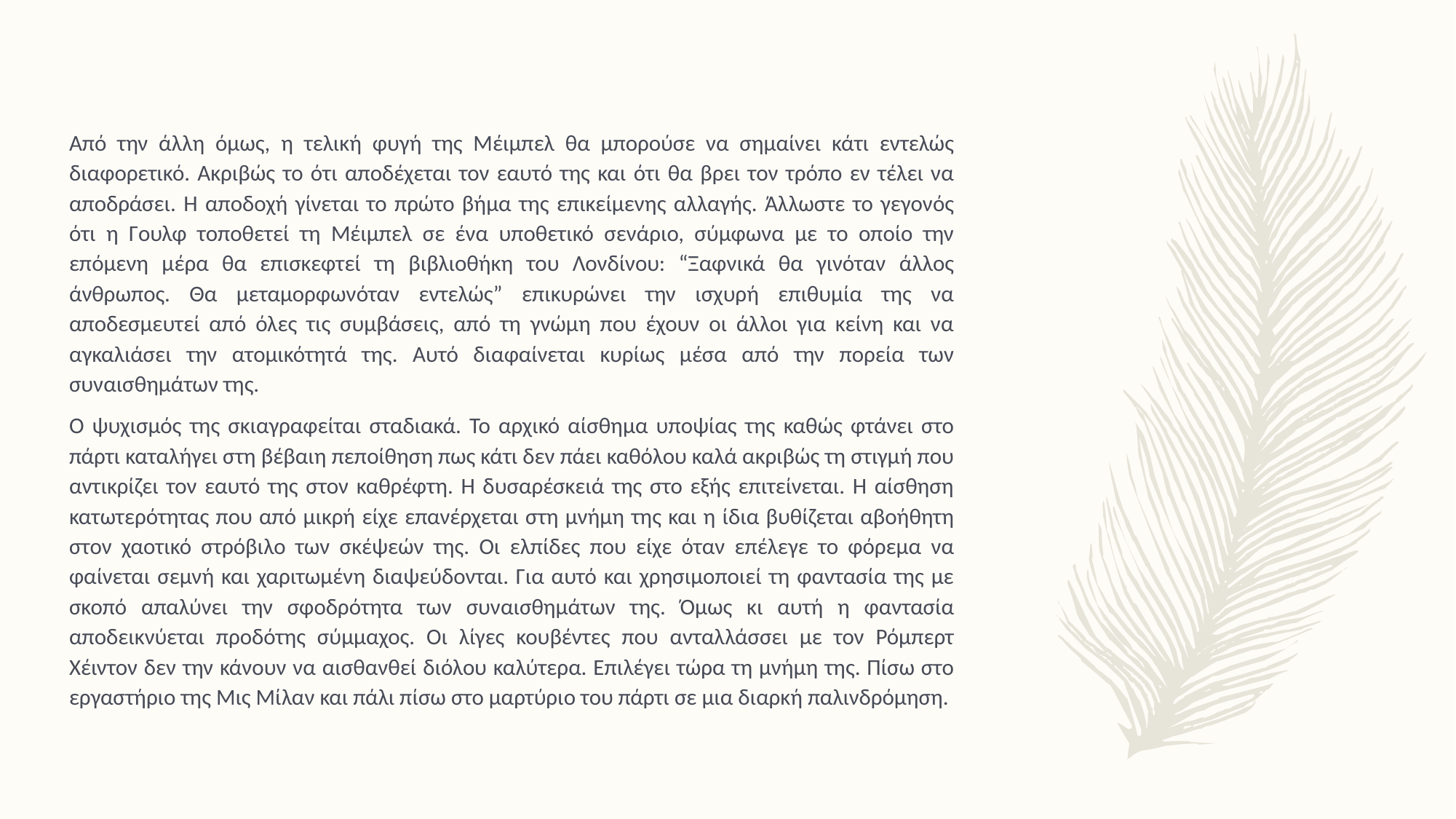

Από την άλλη όμως, η τελική φυγή της Μέιμπελ θα μπορούσε να σημαίνει κάτι εντελώς διαφορετικό. Ακριβώς το ότι αποδέχεται τον εαυτό της και ότι θα βρει τον τρόπο εν τέλει να αποδράσει. Η αποδοχή γίνεται το πρώτο βήμα της επικείμενης αλλαγής. Άλλωστε το γεγονός ότι η Γουλφ τοποθετεί τη Μέιμπελ σε ένα υποθετικό σενάριο, σύμφωνα με το οποίο την επόμενη μέρα θα επισκεφτεί τη βιβλιοθήκη του Λονδίνου: “Ξαφνικά θα γινόταν άλλος άνθρωπος. Θα μεταμορφωνόταν εντελώς” επικυρώνει την ισχυρή επιθυμία της να αποδεσμευτεί από όλες τις συμβάσεις, από τη γνώμη που έχουν οι άλλοι για κείνη και να αγκαλιάσει την ατομικότητά της. Αυτό διαφαίνεται κυρίως μέσα από την πορεία των συναισθημάτων της.
Ο ψυχισμός της σκιαγραφείται σταδιακά. Το αρχικό αίσθημα υποψίας της καθώς φτάνει στο πάρτι καταλήγει στη βέβαιη πεποίθηση πως κάτι δεν πάει καθόλου καλά ακριβώς τη στιγμή που αντικρίζει τον εαυτό της στον καθρέφτη. Η δυσαρέσκειά της στο εξής επιτείνεται. Η αίσθηση κατωτερότητας που από μικρή είχε επανέρχεται στη μνήμη της και η ίδια βυθίζεται αβοήθητη στον χαοτικό στρόβιλο των σκέψεών της. Οι ελπίδες που είχε όταν επέλεγε το φόρεμα να φαίνεται σεμνή και χαριτωμένη διαψεύδονται. Για αυτό και χρησιμοποιεί τη φαντασία της με σκοπό απαλύνει την σφοδρότητα των συναισθημάτων της. Όμως κι αυτή η φαντασία αποδεικνύεται προδότης σύμμαχος. Οι λίγες κουβέντες που ανταλλάσσει με τον Ρόμπερτ Χέιντον δεν την κάνουν να αισθανθεί διόλου καλύτερα. Επιλέγει τώρα τη μνήμη της. Πίσω στο εργαστήριο της Μις Μίλαν και πάλι πίσω στο μαρτύριο του πάρτι σε μια διαρκή παλινδρόμηση.